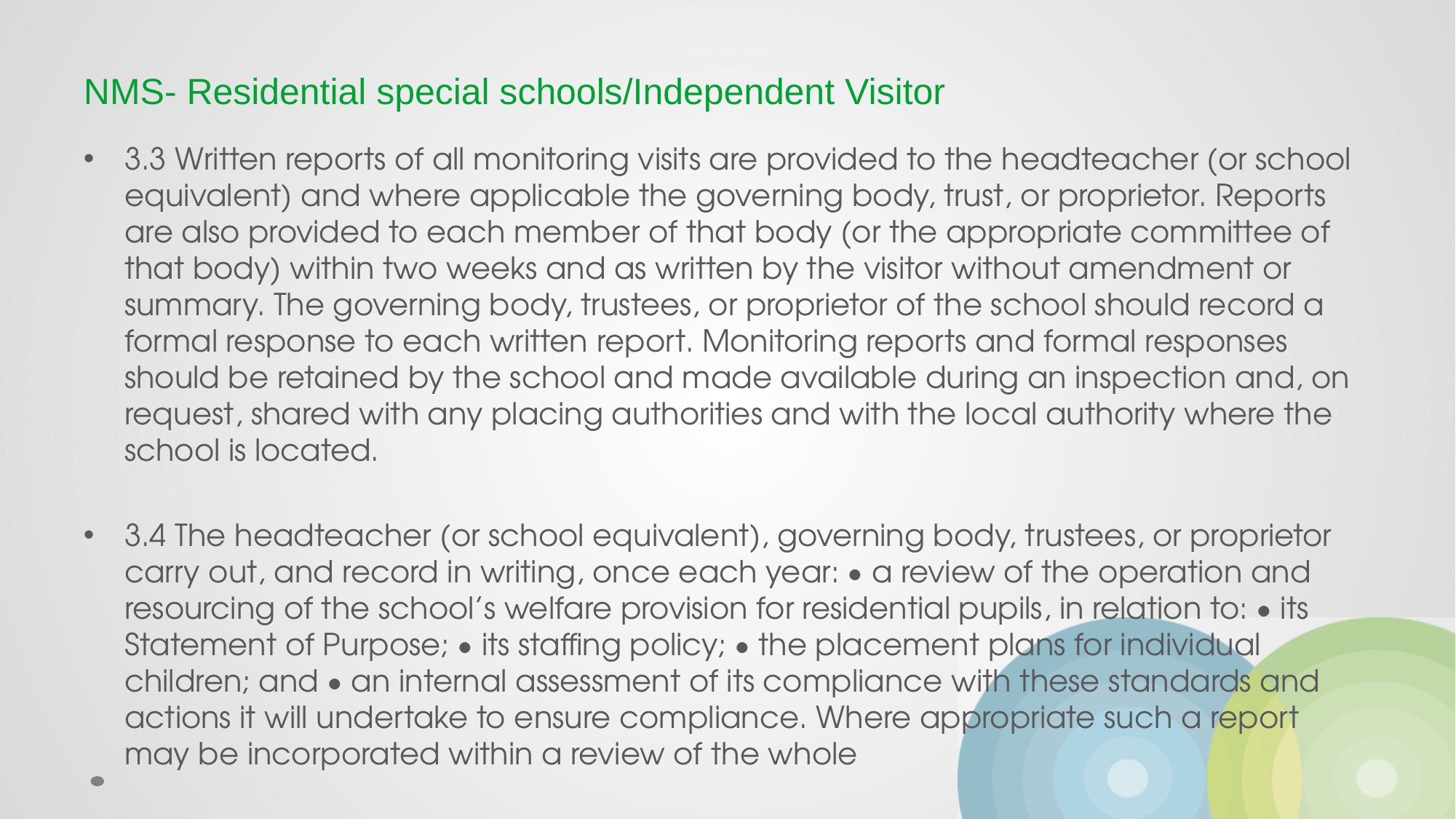

# NMS- Residential special schools/Independent Visitor
3.3 Written reports of all monitoring visits are provided to the headteacher (or school equivalent) and where applicable the governing body, trust, or proprietor. Reports are also provided to each member of that body (or the appropriate committee of that body) within two weeks and as written by the visitor without amendment or summary. The governing body, trustees, or proprietor of the school should record a formal response to each written report. Monitoring reports and formal responses should be retained by the school and made available during an inspection and, on request, shared with any placing authorities and with the local authority where the school is located.

3.4 The headteacher (or school equivalent), governing body, trustees, or proprietor carry out, and record in writing, once each year: • a review of the operation and resourcing of the school’s welfare provision for residential pupils, in relation to: • its Statement of Purpose; • its staffing policy; • the placement plans for individual children; and • an internal assessment of its compliance with these standards and actions it will undertake to ensure compliance. Where appropriate such a report may be incorporated within a review of the whole